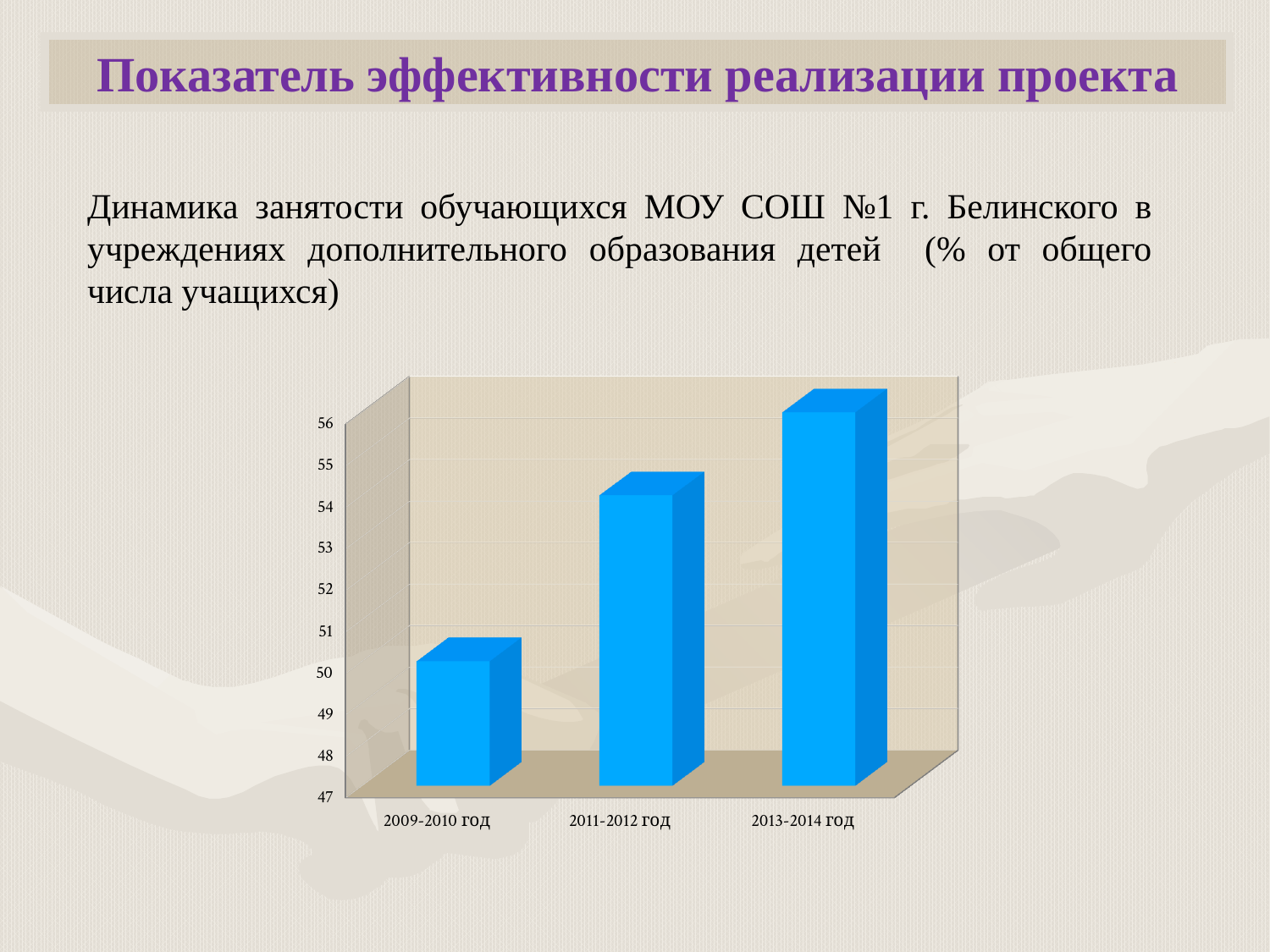

Показатель эффективности реализации проекта
Динамика занятости обучающихся МОУ СОШ №1 г. Белинского в учреждениях дополнительного образования детей  (% от общего числа учащихся)

[unsupported chart]